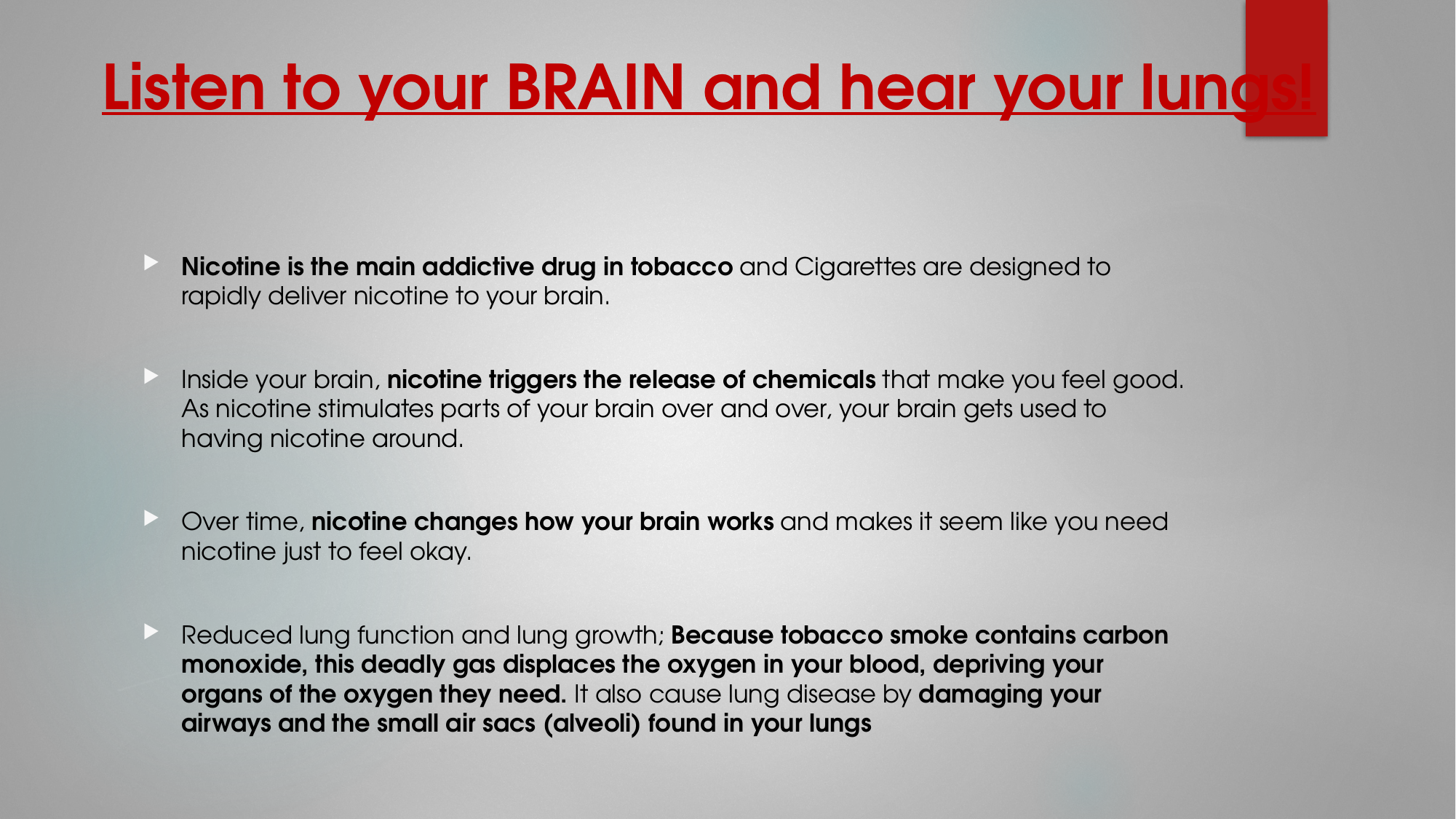

# Listen to your BRAIN and hear your lungs!
Nicotine is the main addictive drug in tobacco and Cigarettes are designed to rapidly deliver nicotine to your brain.

Inside your brain, nicotine triggers the release of chemicals that make you feel good. As nicotine stimulates parts of your brain over and over, your brain gets used to having nicotine around.

Over time, nicotine changes how your brain works and makes it seem like you need nicotine just to feel okay.

Reduced lung function and lung growth; Because tobacco smoke contains carbon monoxide, this deadly gas displaces the oxygen in your blood, depriving your organs of the oxygen they need. It also cause lung disease by damaging your airways and the small air sacs (alveoli) found in your lungs